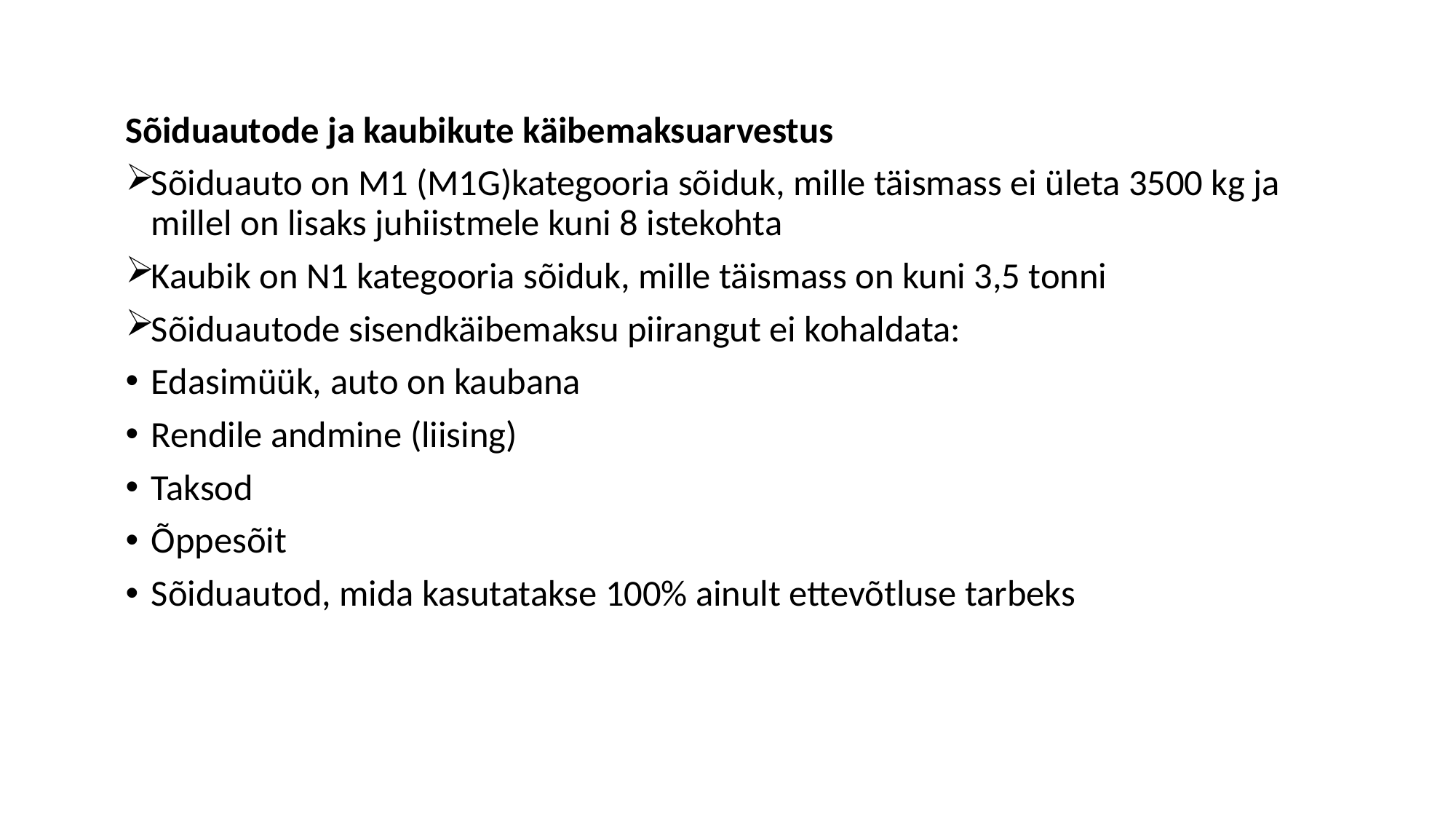

Sõiduautode ja kaubikute käibemaksuarvestus
Sõiduauto on M1 (M1G)kategooria sõiduk, mille täismass ei ületa 3500 kg ja millel on lisaks juhiistmele kuni 8 istekohta
Kaubik on N1 kategooria sõiduk, mille täismass on kuni 3,5 tonni
Sõiduautode sisendkäibemaksu piirangut ei kohaldata:
Edasimüük, auto on kaubana
Rendile andmine (liising)
Taksod
Õppesõit
Sõiduautod, mida kasutatakse 100% ainult ettevõtluse tarbeks